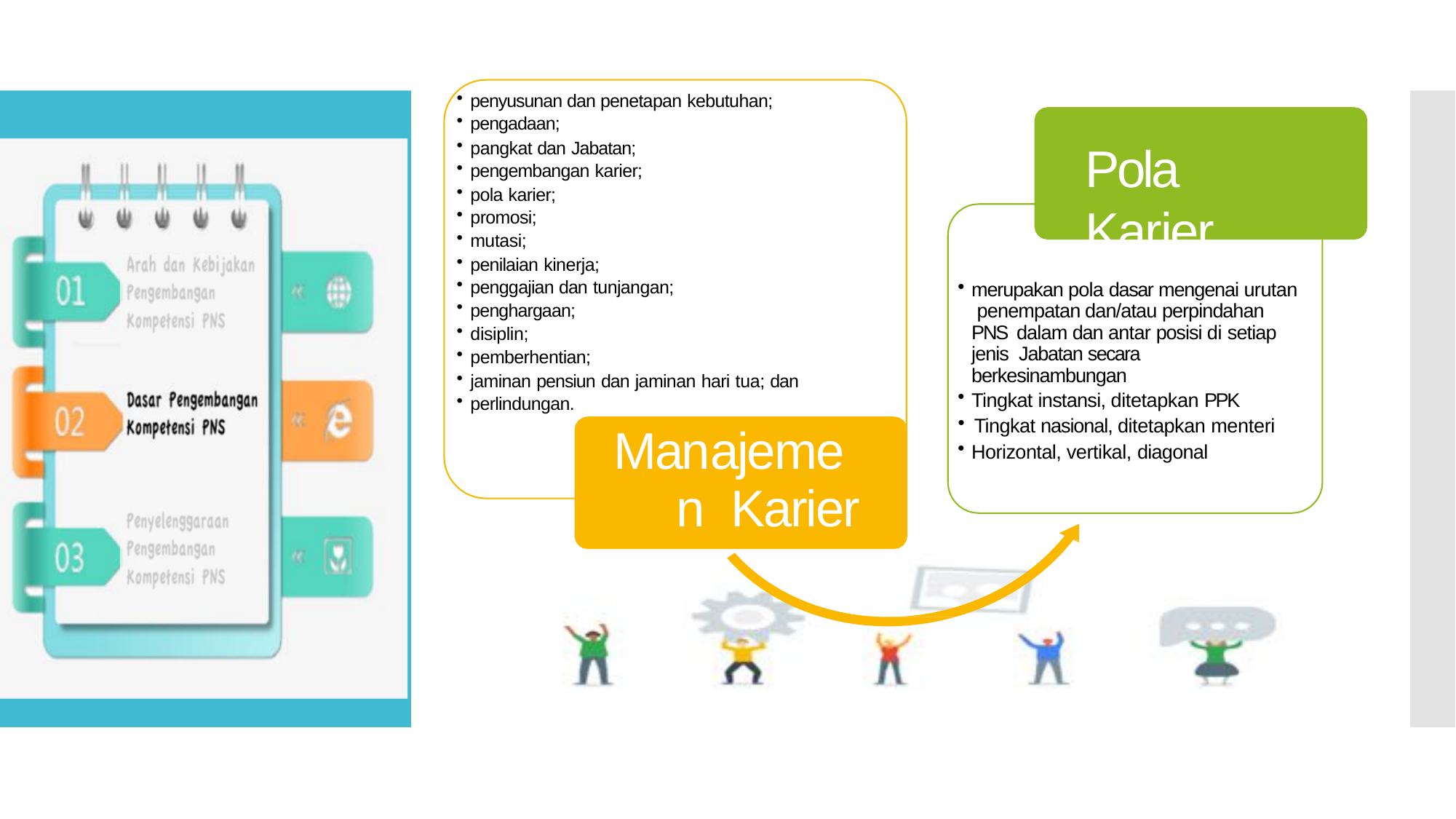

penyusunan dan penetapan kebutuhan;
pengadaan;
pangkat dan Jabatan;
pengembangan karier;
pola karier;
promosi;
mutasi;
penilaian kinerja;
penggajian dan tunjangan;
penghargaan;
disiplin;
pemberhentian;
jaminan pensiun dan jaminan hari tua; dan
perlindungan.
Manajemen  Karier

# Pola Karier

merupakan pola dasar mengenai urutan  penempatan dan/atau perpindahan PNS  dalam dan antar posisi di setiap jenis  Jabatan secara berkesinambungan
Tingkat instansi, ditetapkan PPK
Tingkat nasional, ditetapkan menteri
Horizontal, vertikal, diagonal